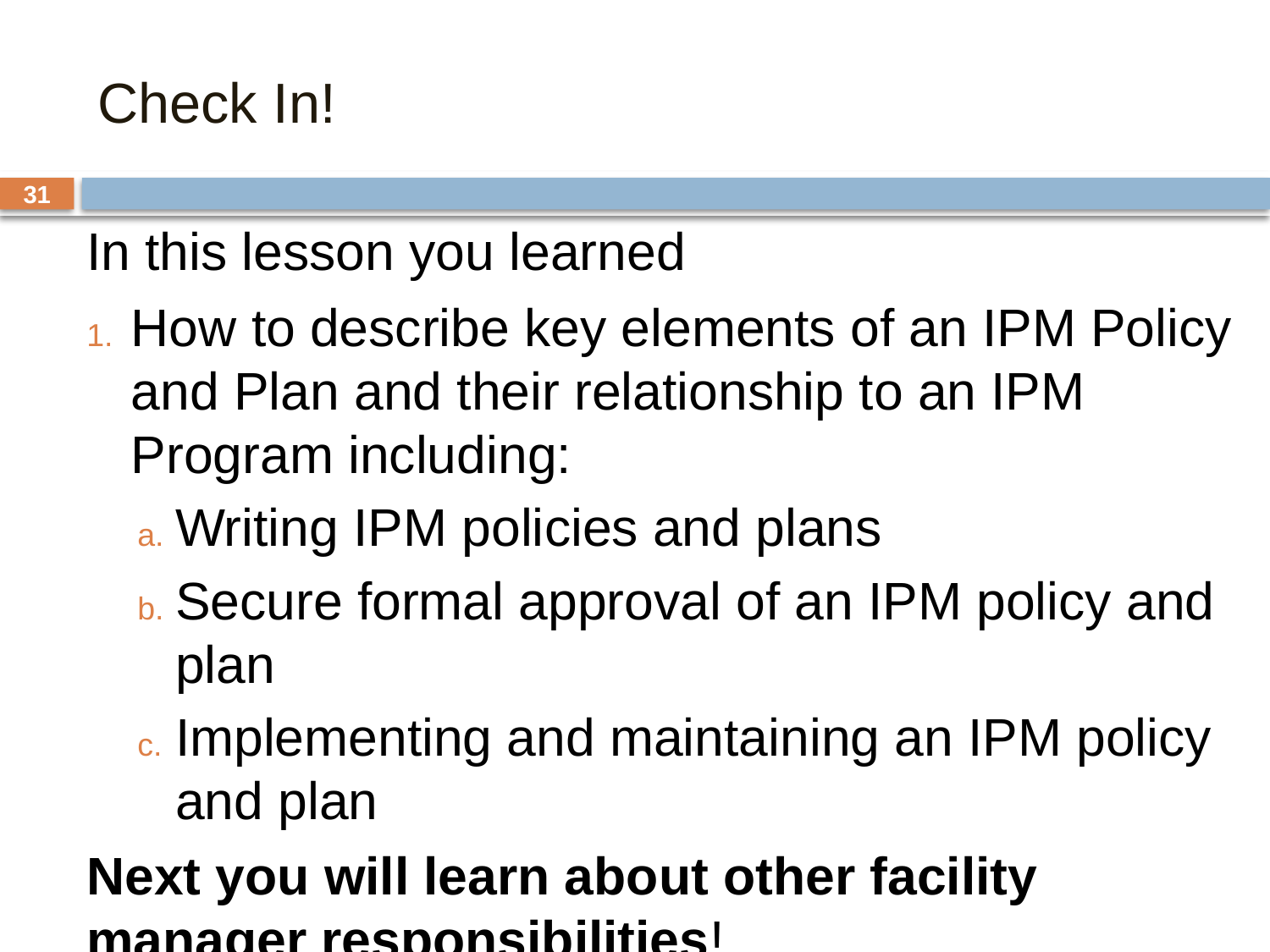

# Check In!
31
In this lesson you learned
How to describe key elements of an IPM Policy and Plan and their relationship to an IPM Program including:
Writing IPM policies and plans
Secure formal approval of an IPM policy and plan
Implementing and maintaining an IPM policy and plan
Next you will learn about other facility manager responsibilities!